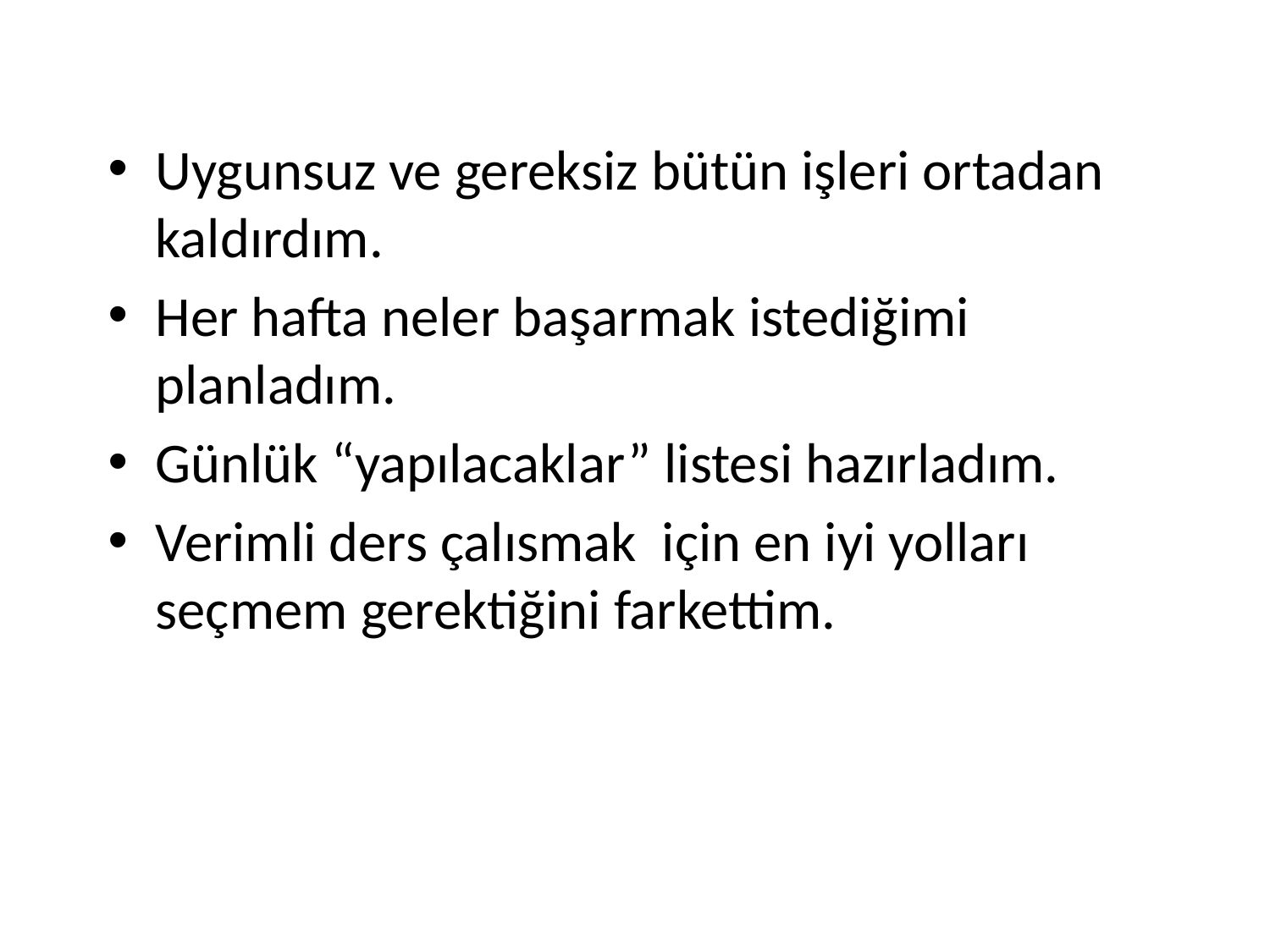

Uygunsuz ve gereksiz bütün işleri ortadan kaldırdım.
Her hafta neler başarmak istediğimi planladım.
Günlük “yapılacaklar” listesi hazırladım.
Verimli ders çalısmak  için en iyi yolları seçmem gerektiğini farkettim.